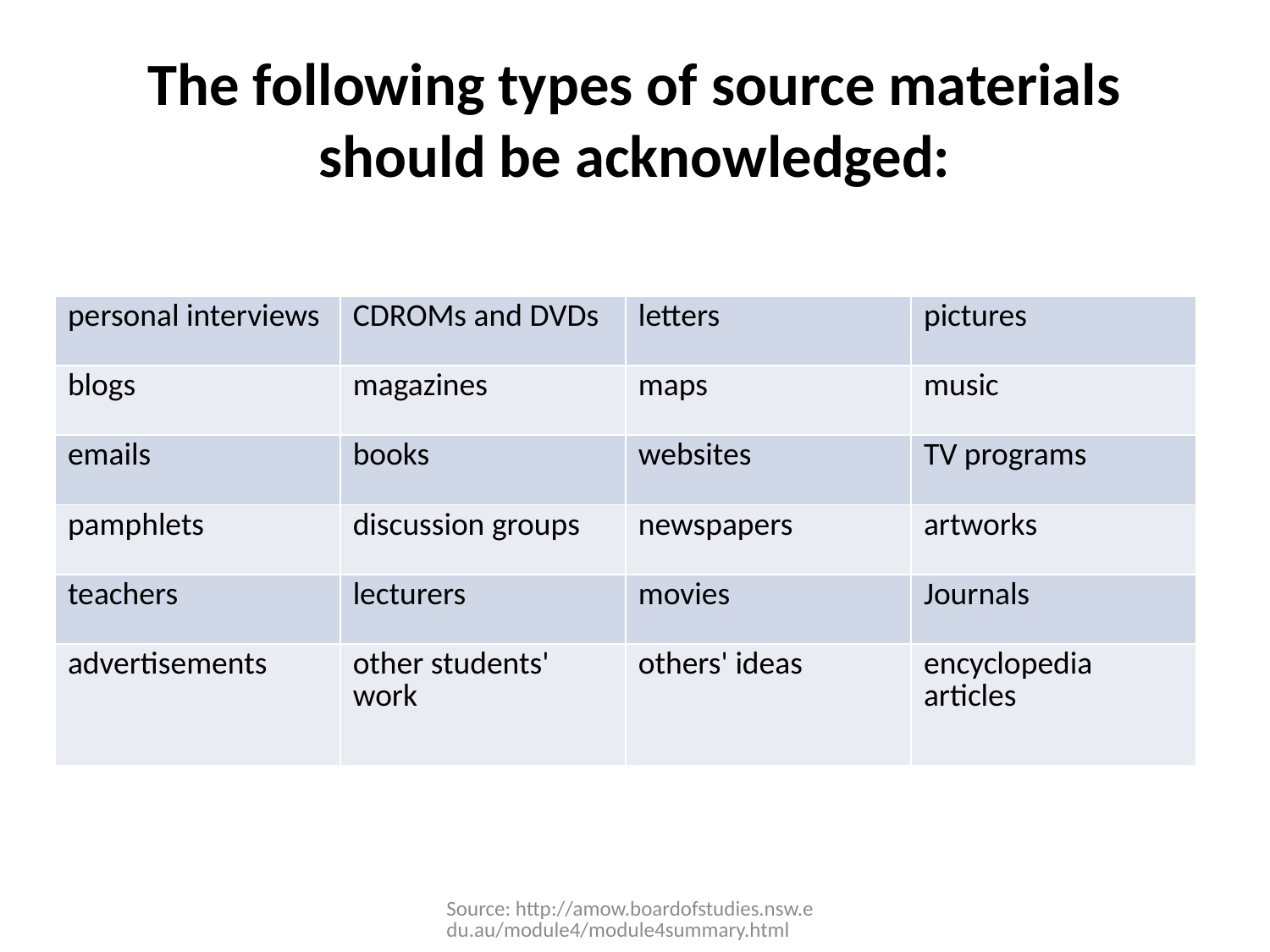

# The following types of source materials should be acknowledged:
| personal interviews | CDROMs and DVDs | letters | pictures |
| --- | --- | --- | --- |
| blogs | magazines | maps | music |
| emails | books | websites | TV programs |
| pamphlets | discussion groups | newspapers | artworks |
| teachers | lecturers | movies | Journals |
| advertisements | other students' work | others' ideas | encyclopedia articles |
Source: http://amow.boardofstudies.nsw.edu.au/module4/module4summary.html